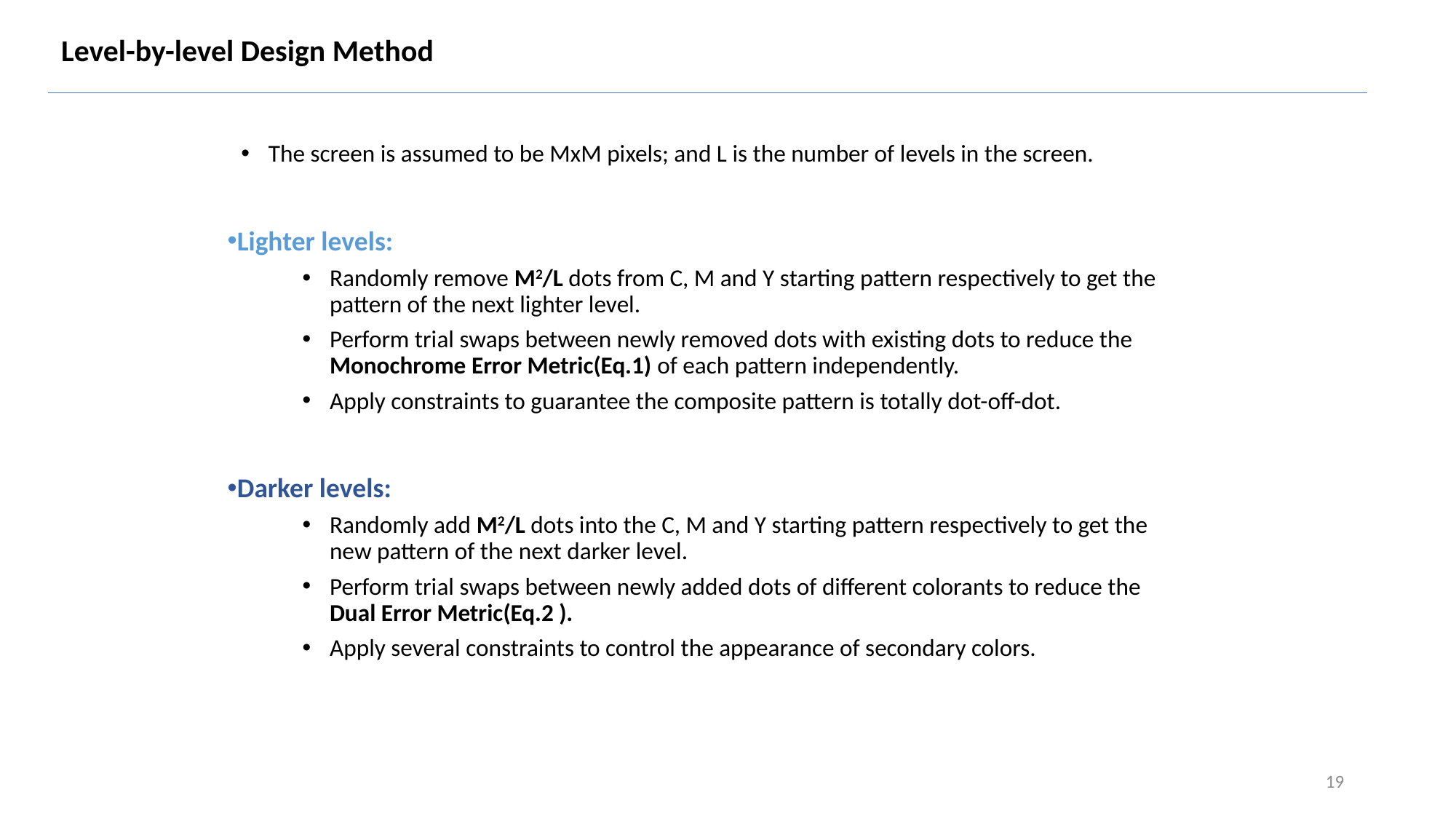

Level-by-level Design Method
The screen is assumed to be MxM pixels; and L is the number of levels in the screen.

Lighter levels:
Randomly remove M2/L dots from C, M and Y starting pattern respectively to get the pattern of the next lighter level.
Perform trial swaps between newly removed dots with existing dots to reduce the Monochrome Error Metric(Eq.1) of each pattern independently.
Apply constraints to guarantee the composite pattern is totally dot-off-dot.

Darker levels:
Randomly add M2/L dots into the C, M and Y starting pattern respectively to get the new pattern of the next darker level.
Perform trial swaps between newly added dots of different colorants to reduce the  Dual Error Metric(Eq.2 ).
Apply several constraints to control the appearance of secondary colors.
19